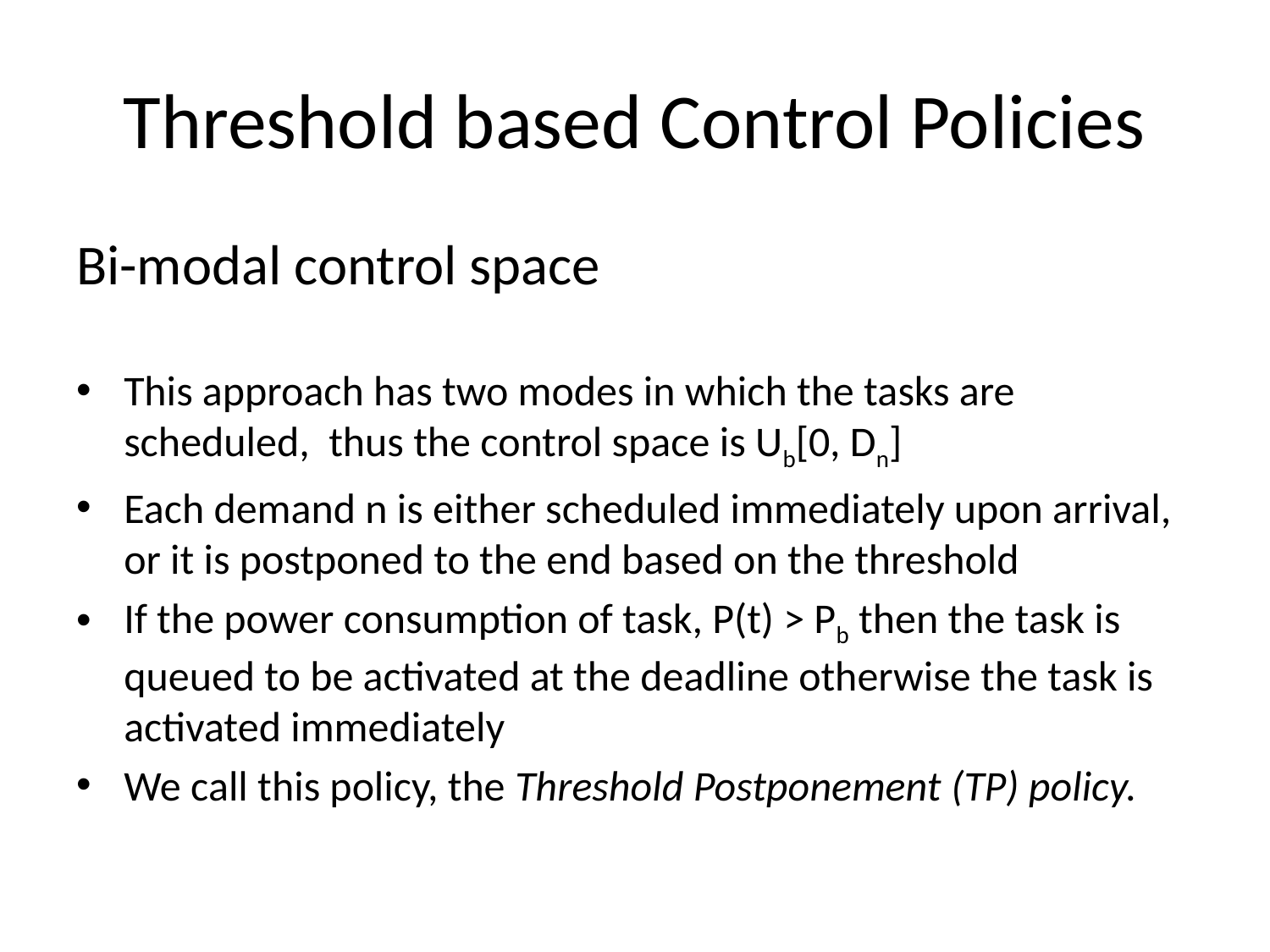

# Threshold based Control Policies
Bi-modal control space

This approach has two modes in which the tasks are scheduled,  thus the control space is Ub[0, Dn]
Each demand n is either scheduled immediately upon arrival, or it is postponed to the end based on the threshold
If the power consumption of task, P(t) > Pb then the task is queued to be activated at the deadline otherwise the task is activated immediately
We call this policy, the Threshold Postponement (TP) policy.